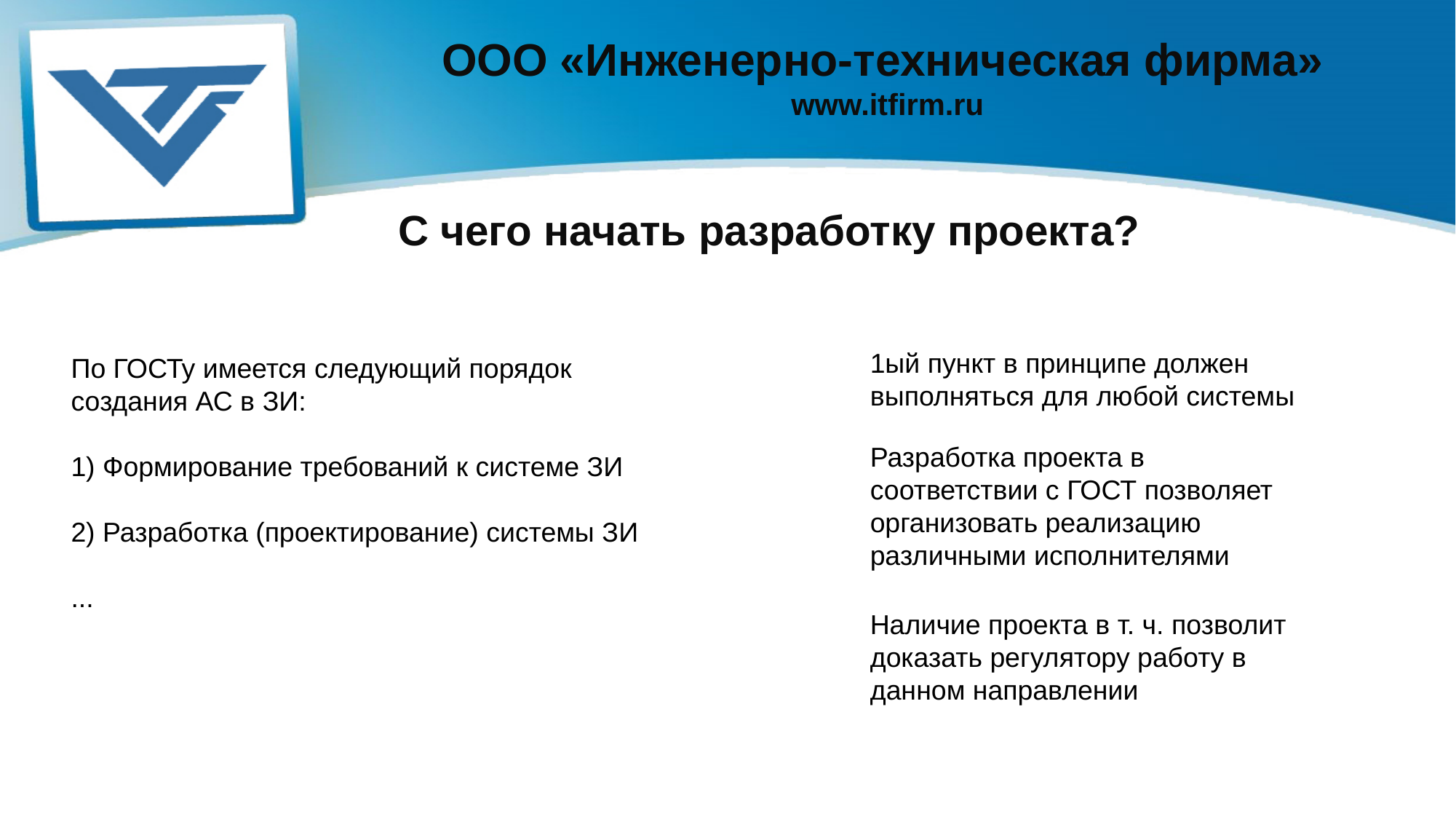

ООО «Инженерно-техническая фирма»
www.itfirm.ru
С чего начать разработку проекта?
1ый пункт в принципе должен выполняться для любой системы
По ГОСТу имеется следующий порядок создания АС в ЗИ:

1) Формирование требований к системе ЗИ

2) Разработка (проектирование) системы ЗИ

...

Разработка проекта в соответствии с ГОСТ позволяет организовать реализацию различными исполнителями
Наличие проекта в т. ч. позволит доказать регулятору работу в данном направлении